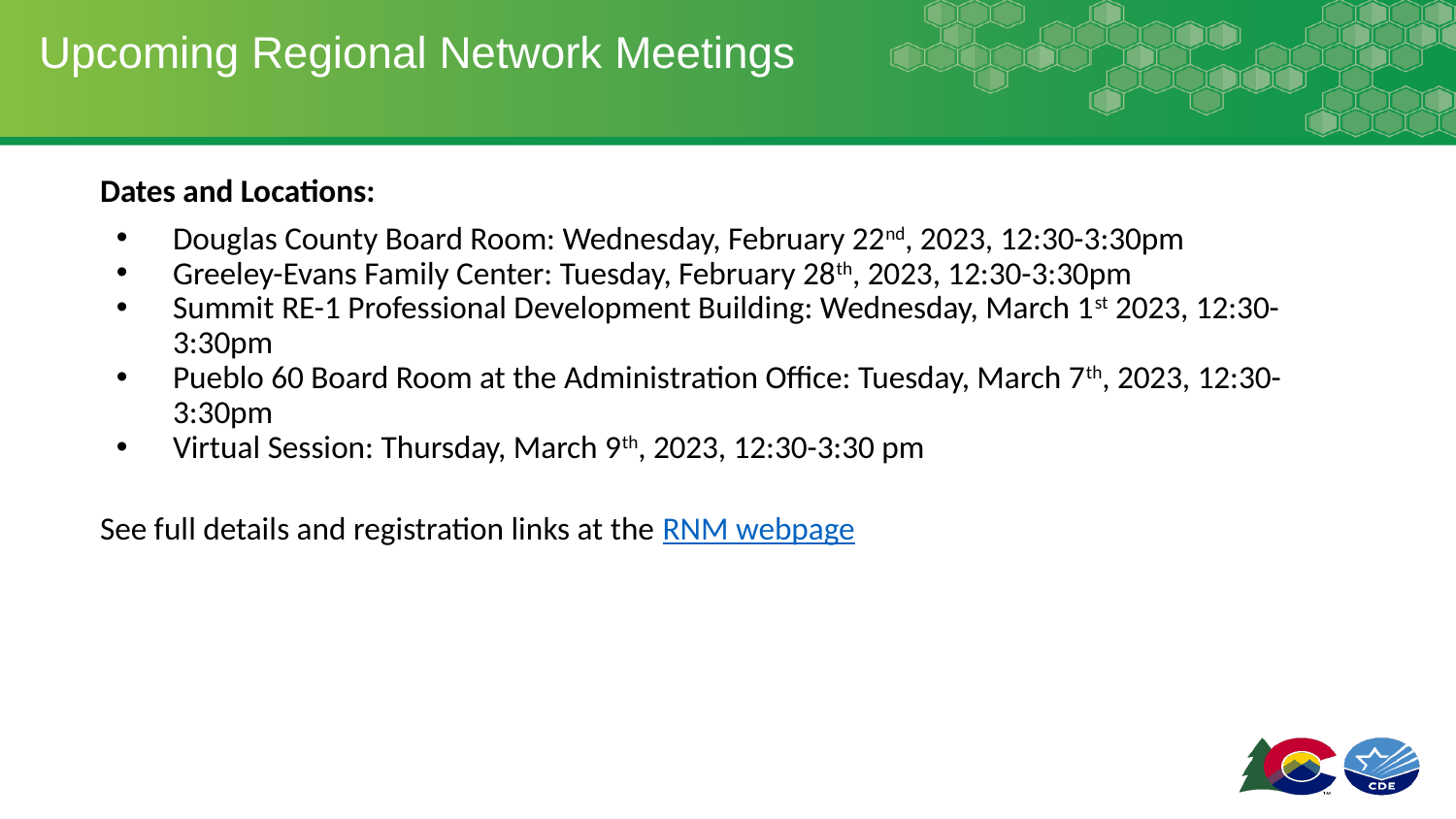

# Upcoming Regional Network Meetings
Dates and Locations:
Douglas County Board Room: Wednesday, February 22nd, 2023, 12:30-3:30pm
Greeley-Evans Family Center: Tuesday, February 28th, 2023, 12:30-3:30pm
Summit RE-1 Professional Development Building: Wednesday, March 1st 2023, 12:30-3:30pm
Pueblo 60 Board Room at the Administration Office: Tuesday, March 7th, 2023, 12:30-3:30pm
Virtual Session: Thursday, March 9th, 2023, 12:30-3:30 pm

See full details and registration links at the RNM webpage